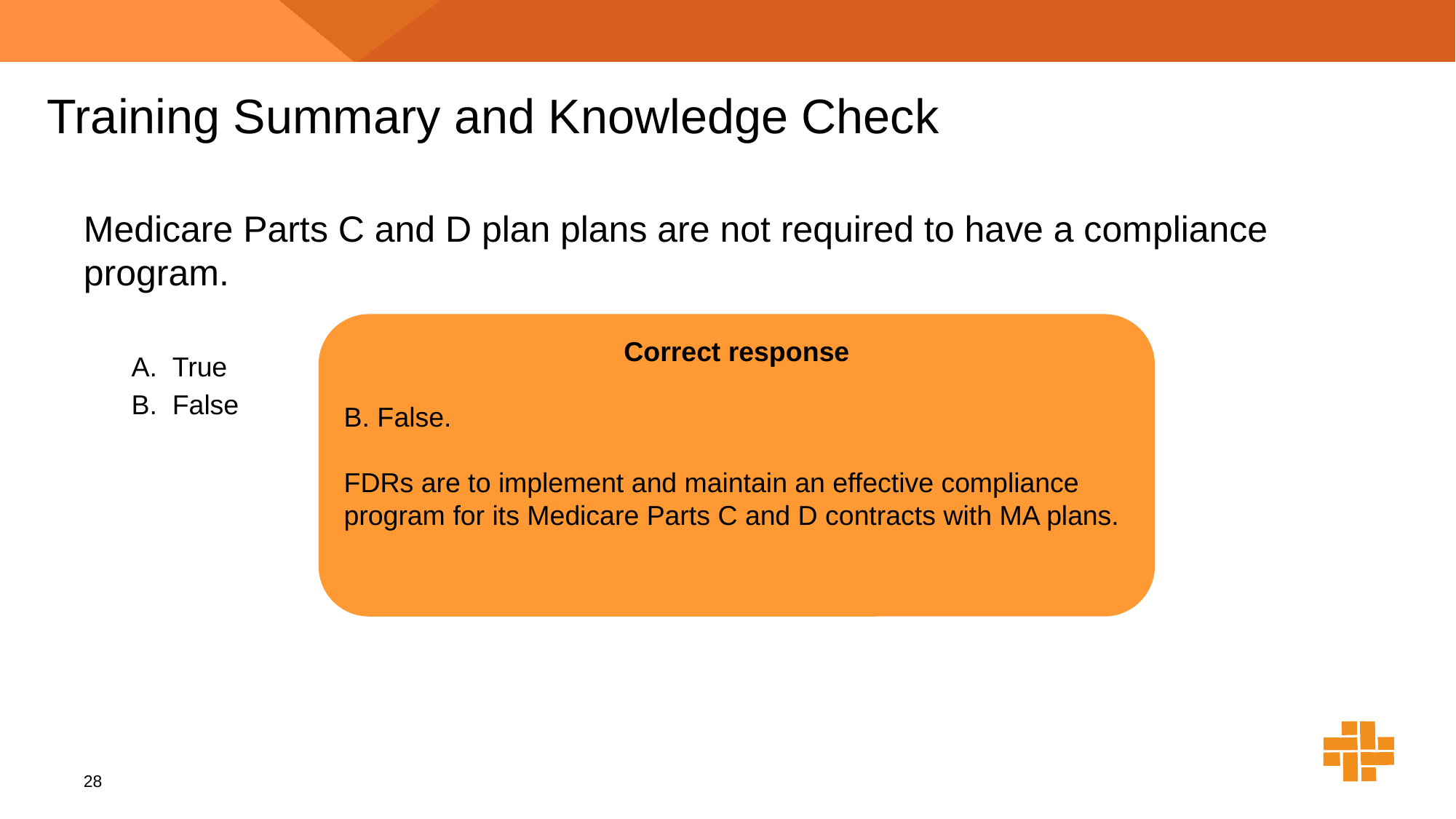

# Training Summary and Knowledge Check
Medicare Parts C and D plan plans are not required to have a compliance program.

True
False

Correct response

B. False.

FDRs are to implement and maintain an effective compliance program for its Medicare Parts C and D contracts with MA plans.

28